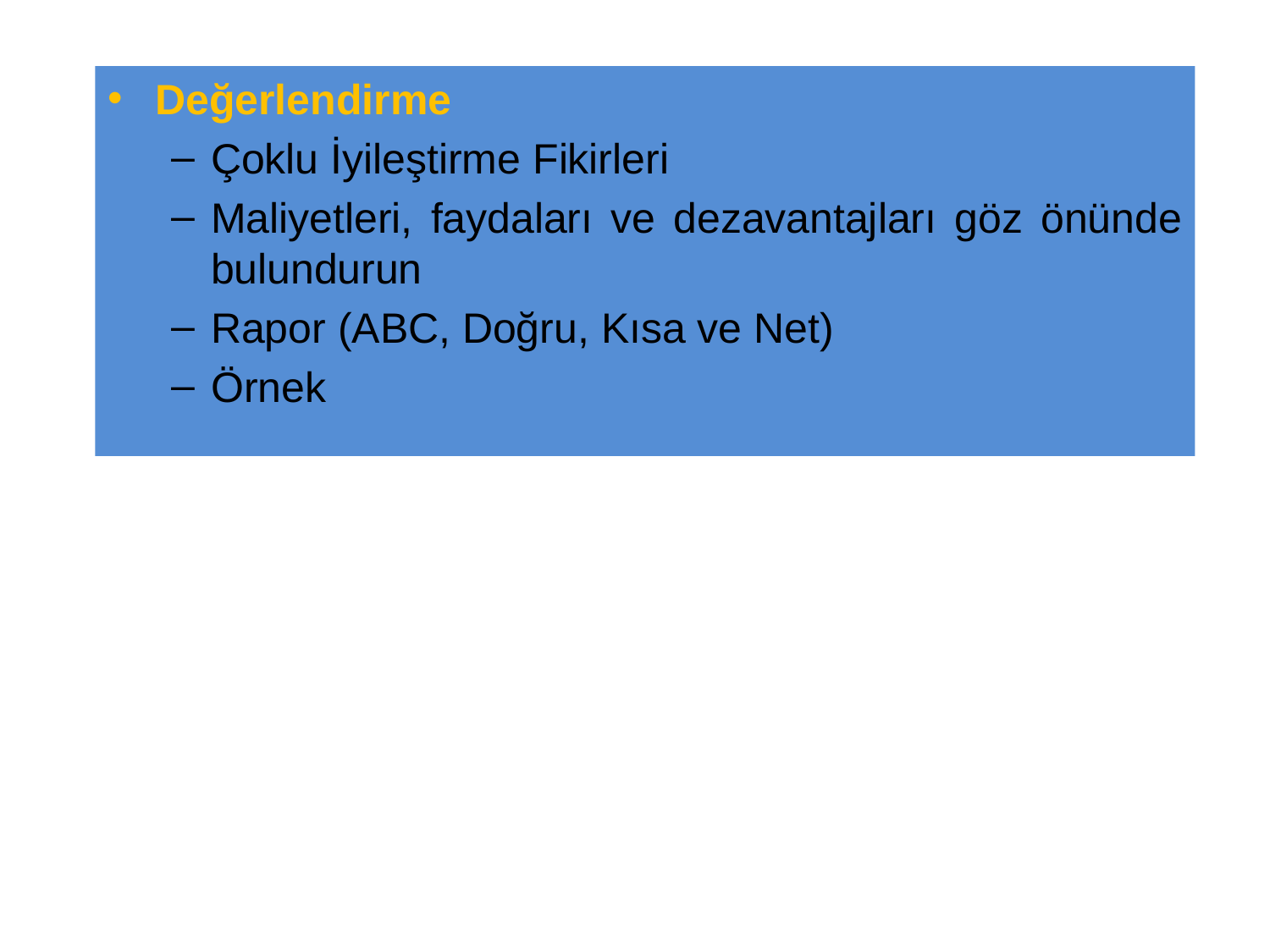

Değerlendirme
Çoklu İyileştirme Fikirleri
Maliyetleri, faydaları ve dezavantajları göz önünde bulundurun
Rapor (ABC, Doğru, Kısa ve Net)
Örnek